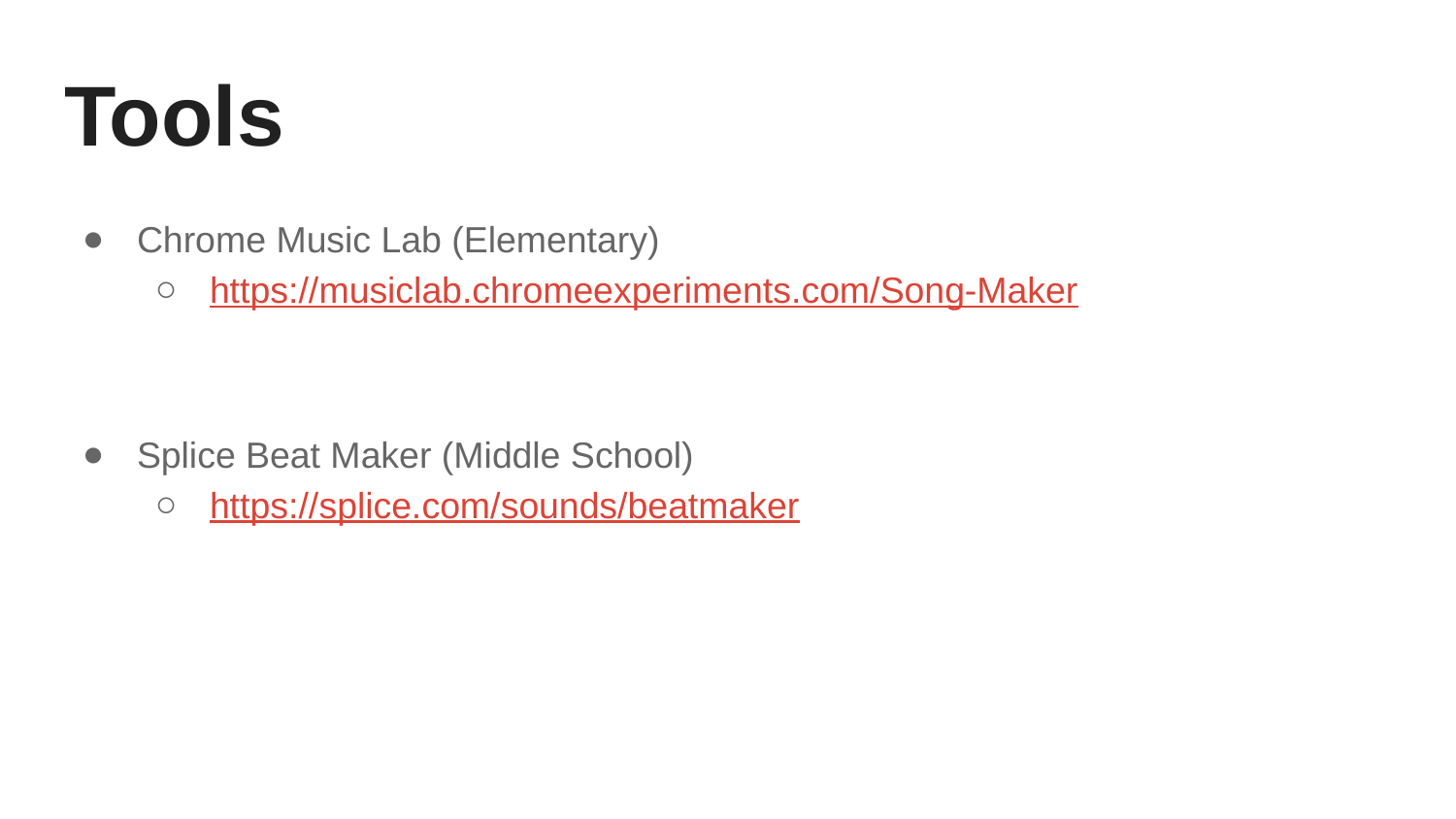

# Tools
Chrome Music Lab (Elementary)
https://musiclab.chromeexperiments.com/Song-Maker

Splice Beat Maker (Middle School)
https://splice.com/sounds/beatmaker